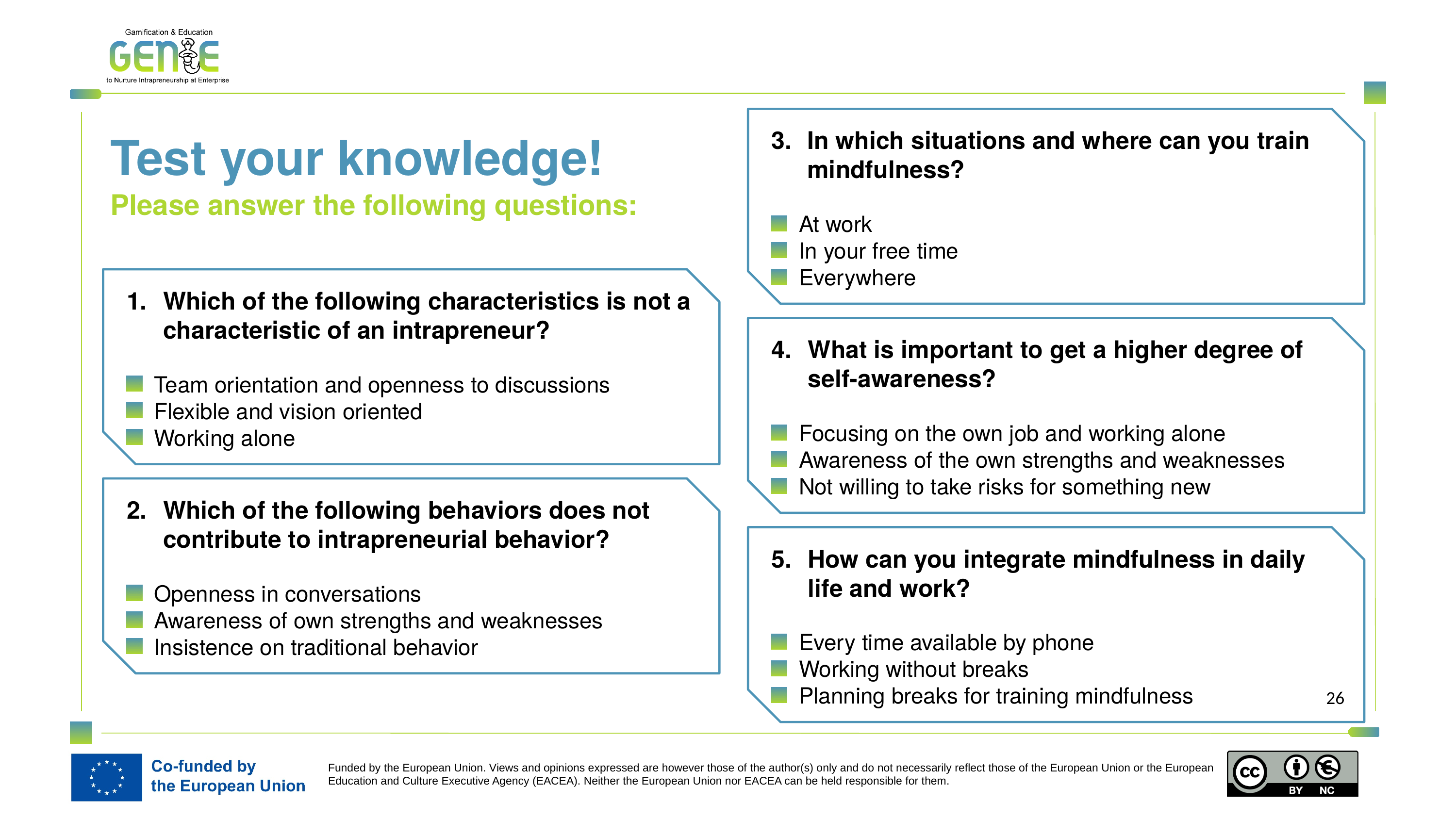

In which situations and where can you train mindfulness?

At work
In your free time
Everywhere
Test your knowledge!
Please answer the following questions:
Which of the following characteristics is not a characteristic of an intrapreneur?

Team orientation and openness to discussions
Flexible and vision oriented
Working alone
What is important to get a higher degree of self-awareness?

Focusing on the own job and working alone
Awareness of the own strengths and weaknesses
Not willing to take risks for something new
Which of the following behaviors does not contribute to intrapreneurial behavior?

Openness in conversations
Awareness of own strengths and weaknesses
Insistence on traditional behavior
How can you integrate mindfulness in daily life and work?

Every time available by phone
Working without breaks
Planning breaks for training mindfulness